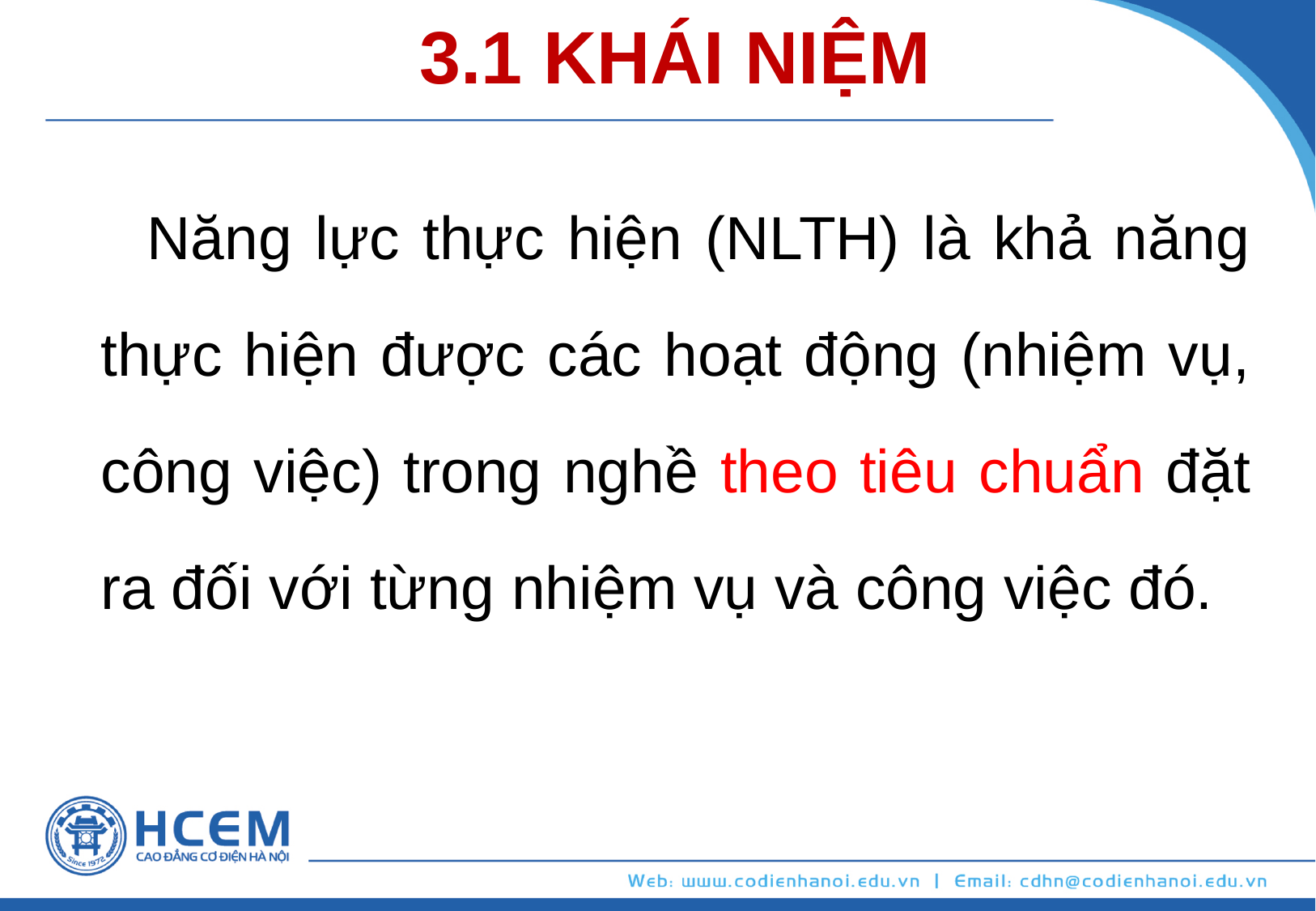

3.1 KHÁI NIỆM
  Năng lực thực hiện (NLTH) là khả năng thực hiện được các hoạt động (nhiệm vụ, công việc) trong nghề theo tiêu chuẩn đặt ra đối với từng nhiệm vụ và công việc đó.